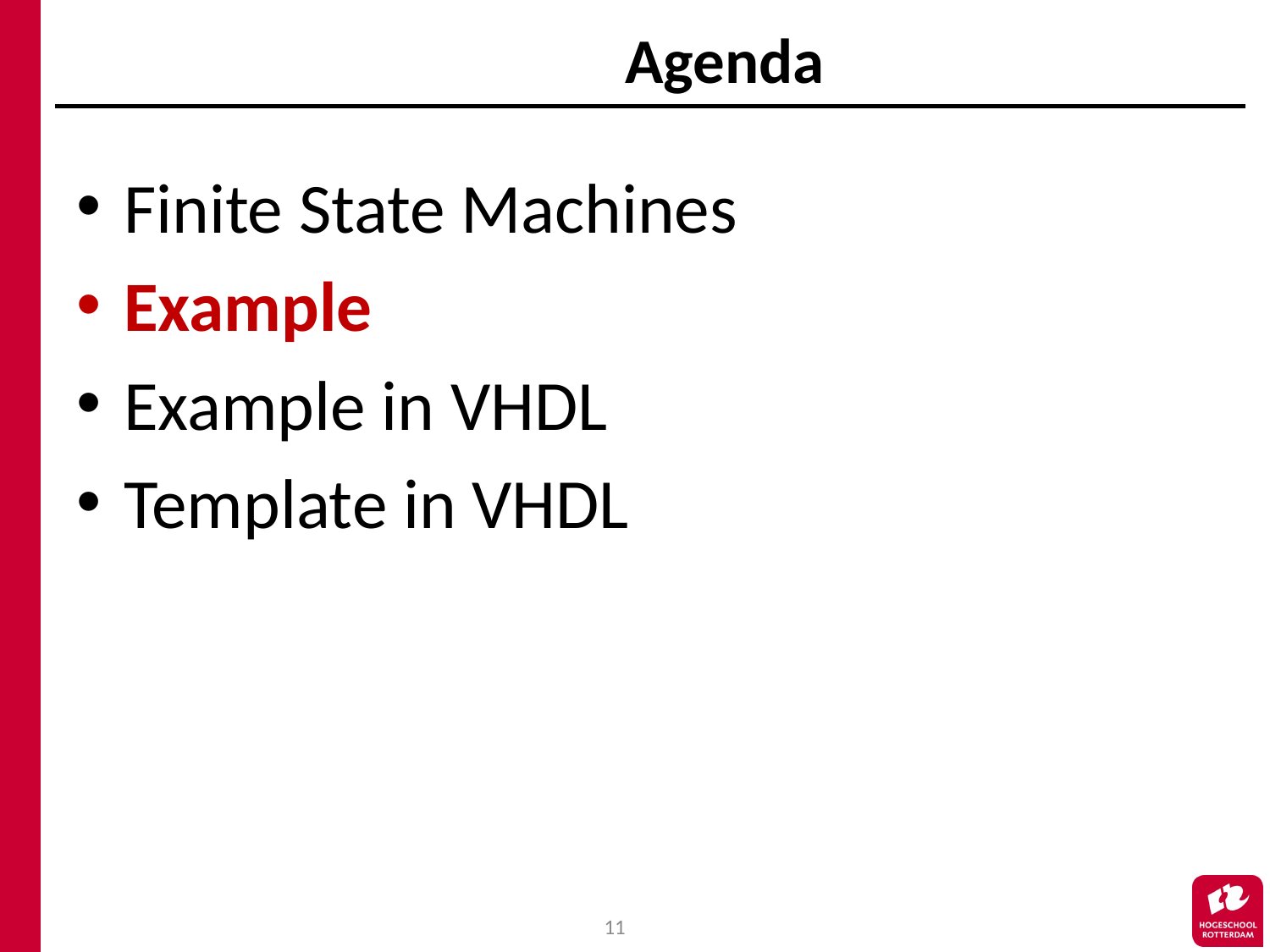

# Agenda
Finite State Machines
Example
Example in VHDL
Template in VHDL
11